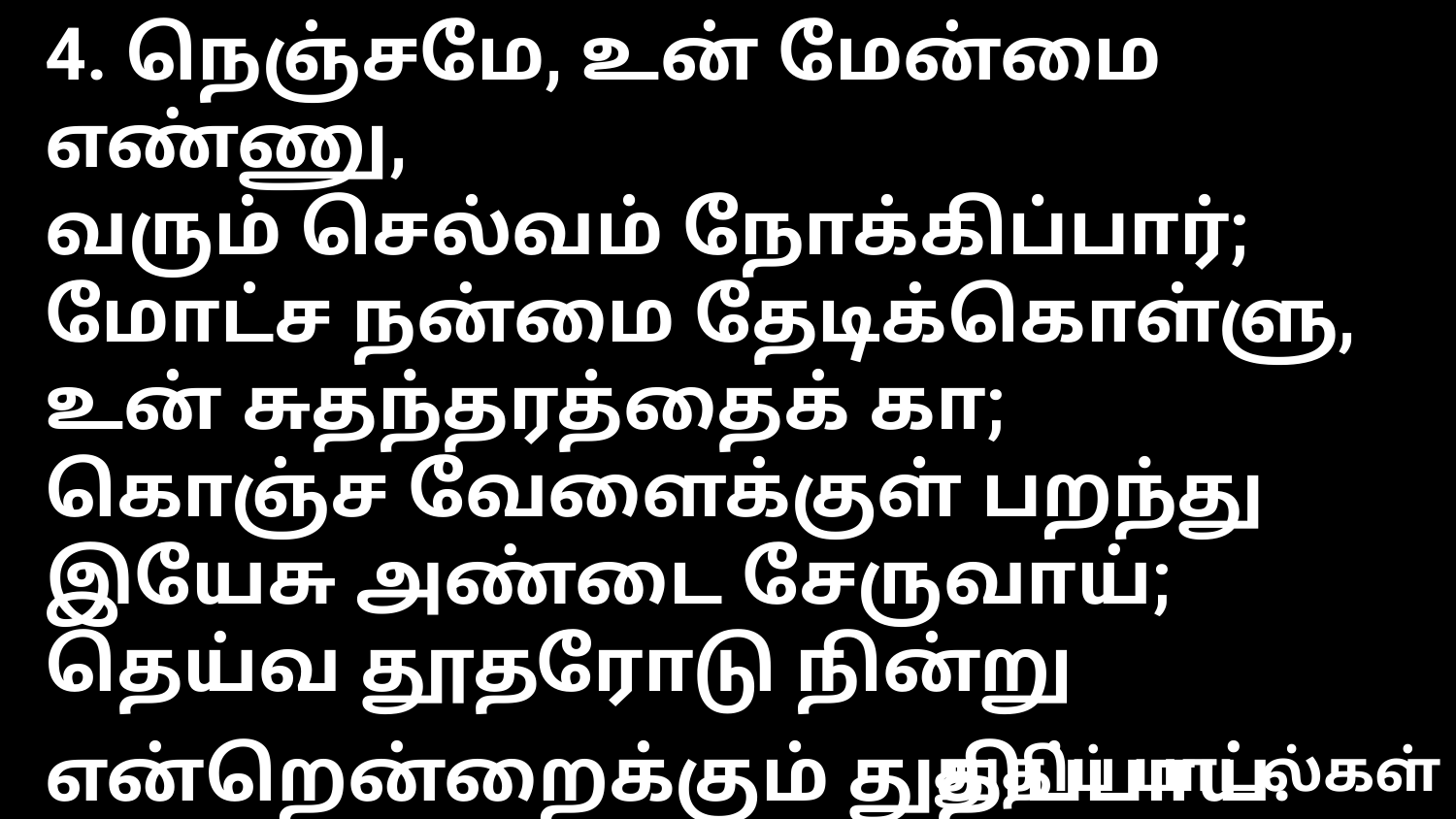

4. நெஞ்சமே, உன் மேன்மை எண்ணு,
வரும் செல்வம் நோக்கிப்பார்;
மோட்ச நன்மை தேடிக்கொள்ளு,
உன் சுதந்தரத்தைக் கா;
கொஞ்ச வேளைக்குள் பறந்து
இயேசு அண்டை சேருவாய்;
தெய்வ தூதரோடு நின்று
என்றென்றைக்கும் துதிப்பாய்.
துதிப் பாடல்கள்